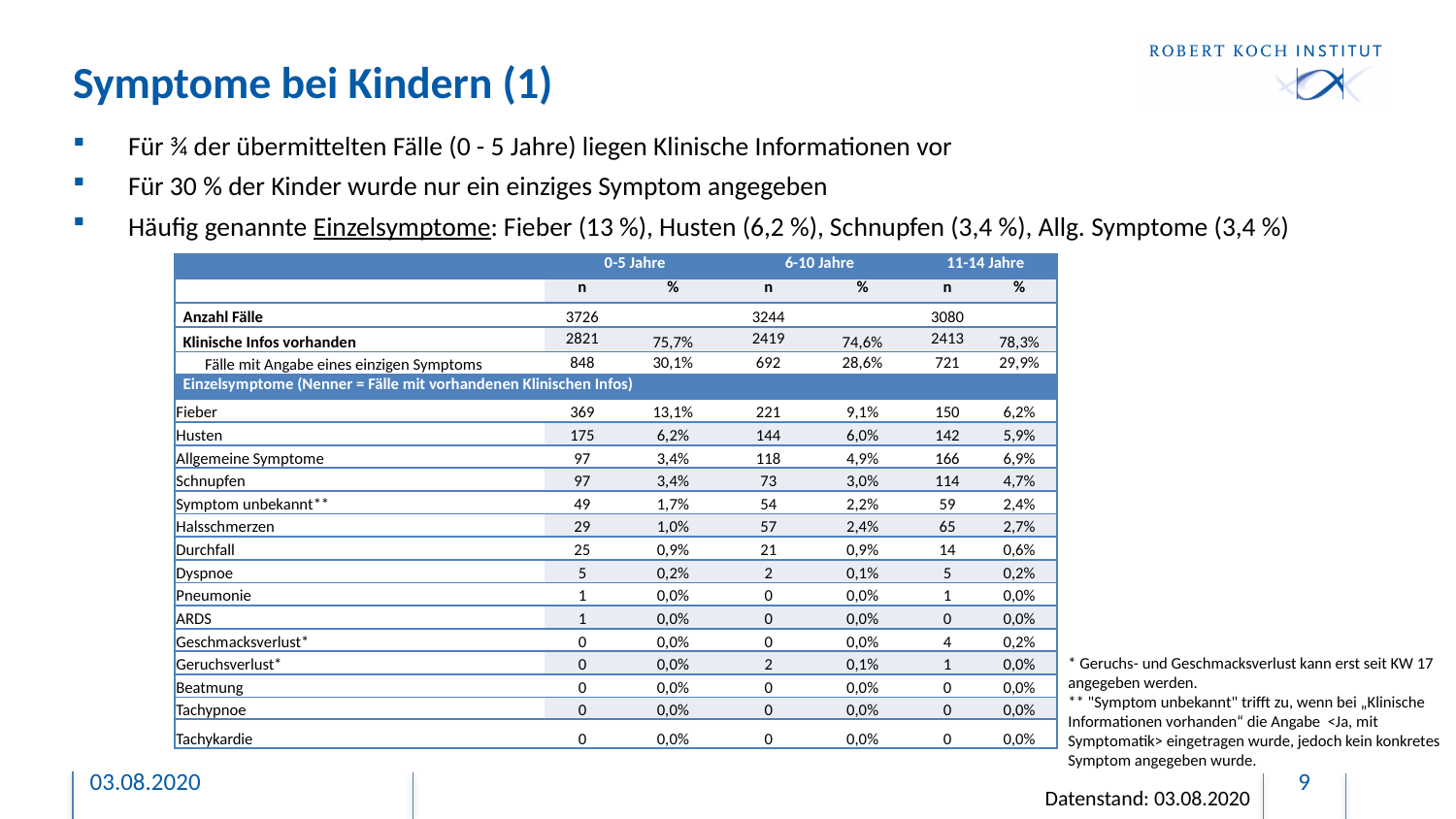

# Symptome bei Kindern (1)
Für ¾ der übermittelten Fälle (0 - 5 Jahre) liegen Klinische Informationen vor
Für 30 % der Kinder wurde nur ein einziges Symptom angegeben
Häufig genannte Einzelsymptome: Fieber (13 %), Husten (6,2 %), Schnupfen (3,4 %), Allg. Symptome (3,4 %)

|  | 0-5 Jahre |  | 6-10 Jahre |  | 11-14 Jahre |  |
| --- | --- | --- | --- | --- | --- | --- |
|  | n | % | n | % | n | % |
| Anzahl Fälle | 3726 |  | 3244 |  | 3080 |  |
| Klinische Infos vorhanden | 2821 | 75,7% | 2419 | 74,6% | 2413 | 78,3% |
| Fälle mit Angabe eines einzigen Symptoms | 848 | 30,1% | 692 | 28,6% | 721 | 29,9% |
| Einzelsymptome (Nenner = Fälle mit vorhandenen Klinischen Infos) |  |  |  |  |  |  |
| Fieber | 369 | 13,1% | 221 | 9,1% | 150 | 6,2% |
| Husten | 175 | 6,2% | 144 | 6,0% | 142 | 5,9% |
| Allgemeine Symptome | 97 | 3,4% | 118 | 4,9% | 166 | 6,9% |
| Schnupfen | 97 | 3,4% | 73 | 3,0% | 114 | 4,7% |
| Symptom unbekannt\*\* | 49 | 1,7% | 54 | 2,2% | 59 | 2,4% |
| Halsschmerzen | 29 | 1,0% | 57 | 2,4% | 65 | 2,7% |
| Durchfall | 25 | 0,9% | 21 | 0,9% | 14 | 0,6% |
| Dyspnoe | 5 | 0,2% | 2 | 0,1% | 5 | 0,2% |
| Pneumonie | 1 | 0,0% | 0 | 0,0% | 1 | 0,0% |
| ARDS | 1 | 0,0% | 0 | 0,0% | 0 | 0,0% |
| Geschmacksverlust\* | 0 | 0,0% | 0 | 0,0% | 4 | 0,2% |
| Geruchsverlust\* | 0 | 0,0% | 2 | 0,1% | 1 | 0,0% |
| Beatmung | 0 | 0,0% | 0 | 0,0% | 0 | 0,0% |
| Tachypnoe | 0 | 0,0% | 0 | 0,0% | 0 | 0,0% |
| Tachykardie | 0 | 0,0% | 0 | 0,0% | 0 | 0,0% |
* Geruchs- und Geschmacksverlust kann erst seit KW 17 angegeben werden.
** "Symptom unbekannt" trifft zu, wenn bei „Klinische Informationen vorhanden“ die Angabe  <Ja, mit Symptomatik> eingetragen wurde, jedoch kein konkretes Symptom angegeben wurde.
03.08.2020
9
Datenstand: 03.08.2020